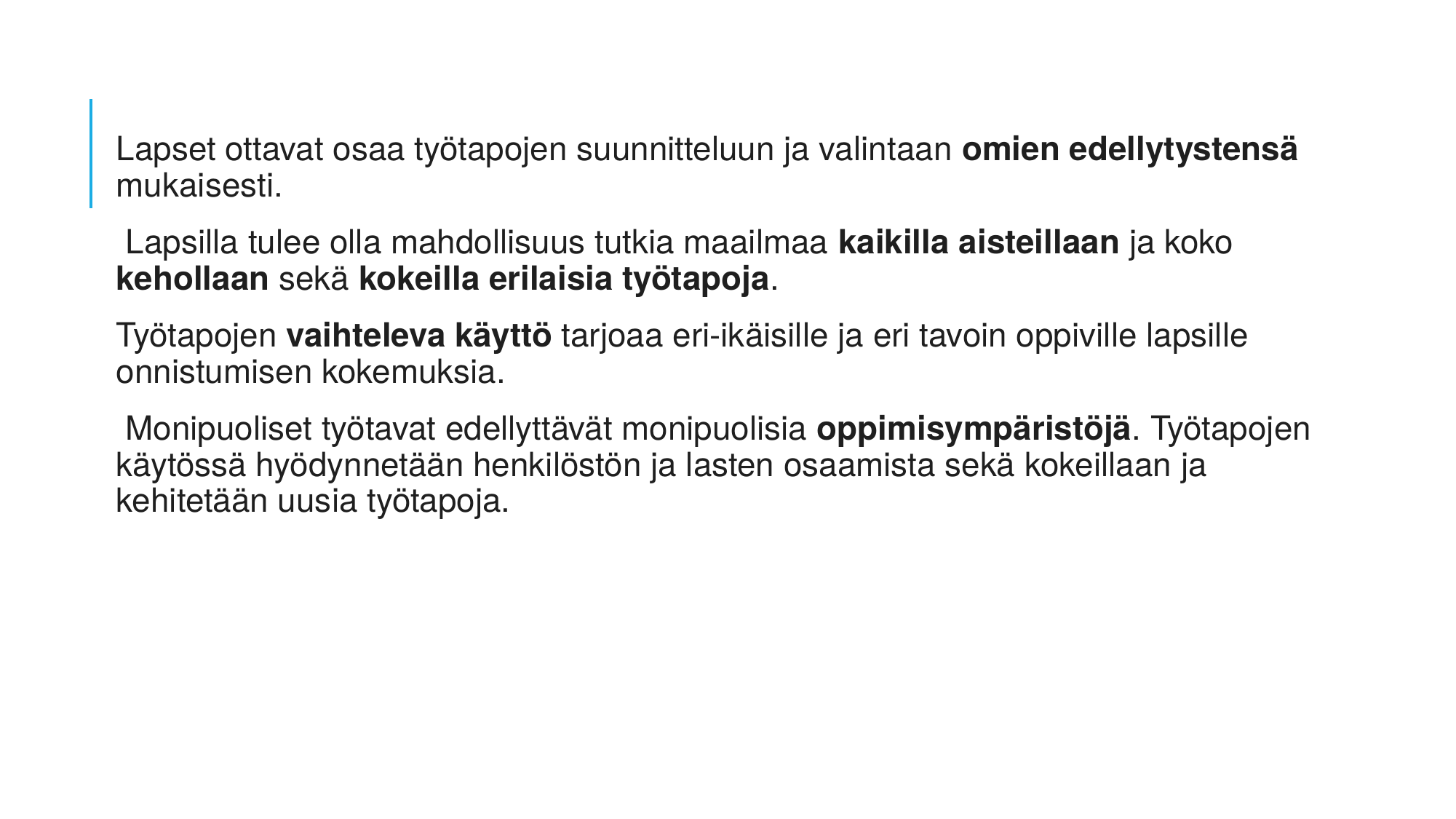

Lapset ottavat osaa työtapojen suunnitteluun ja valintaan omien edellytystensä mukaisesti.
 Lapsilla tulee olla mahdollisuus tutkia maailmaa kaikilla aisteillaan ja koko kehollaan sekä kokeilla erilaisia työtapoja.
Työtapojen vaihteleva käyttö tarjoaa eri-ikäisille ja eri tavoin oppiville lapsille onnistumisen kokemuksia.
 Monipuoliset työtavat edellyttävät monipuolisia oppimisympäristöjä. Työtapojen käytössä hyödynnetään henkilöstön ja lasten osaamista sekä kokeillaan ja kehitetään uusia työtapoja.